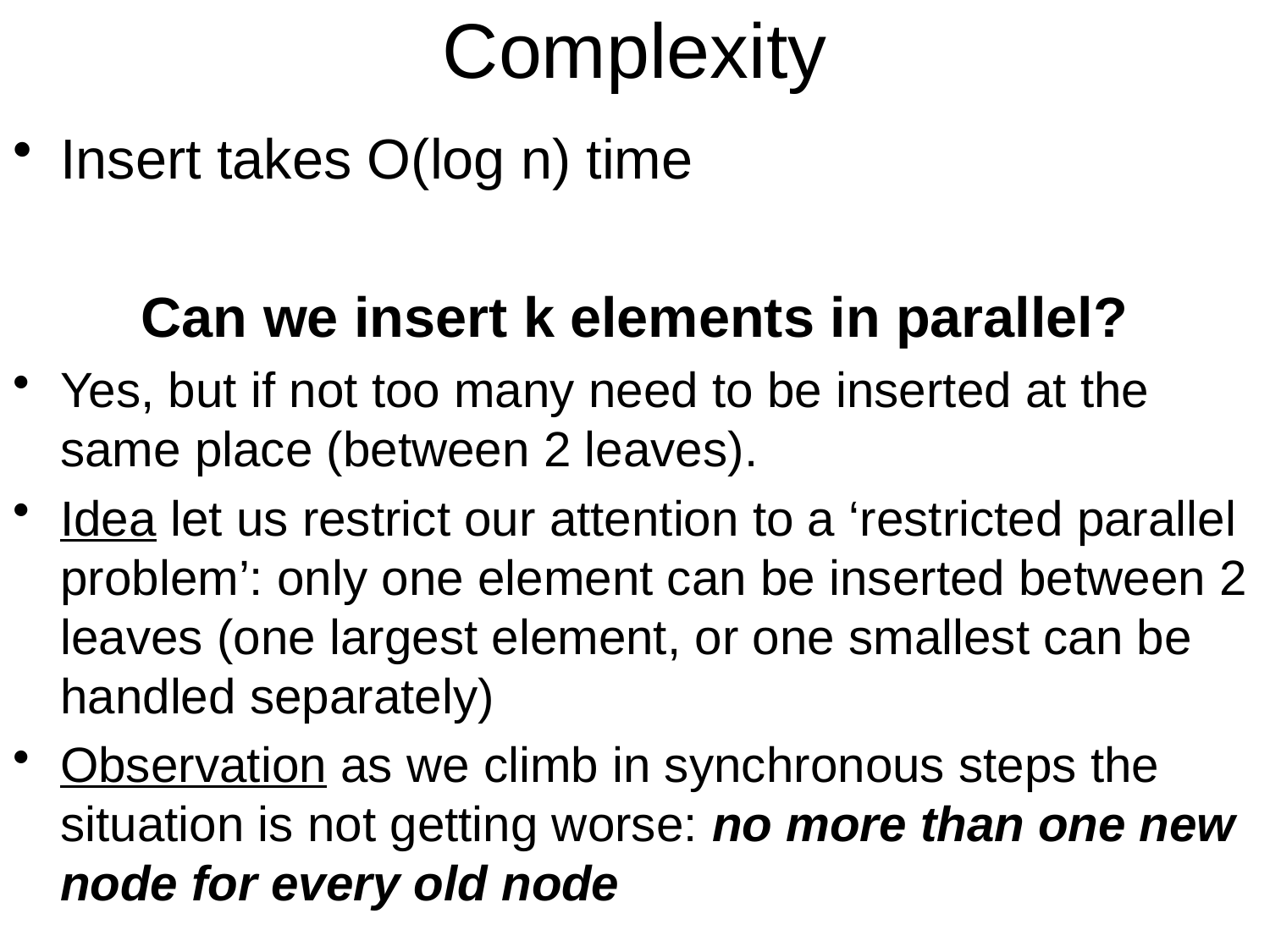

# Complexity
Insert takes O(log n) time

Can we insert k elements in parallel?
Yes, but if not too many need to be inserted at the same place (between 2 leaves).
Idea let us restrict our attention to a ‘restricted parallel problem’: only one element can be inserted between 2 leaves (one largest element, or one smallest can be handled separately)
Observation as we climb in synchronous steps the situation is not getting worse: no more than one new node for every old node